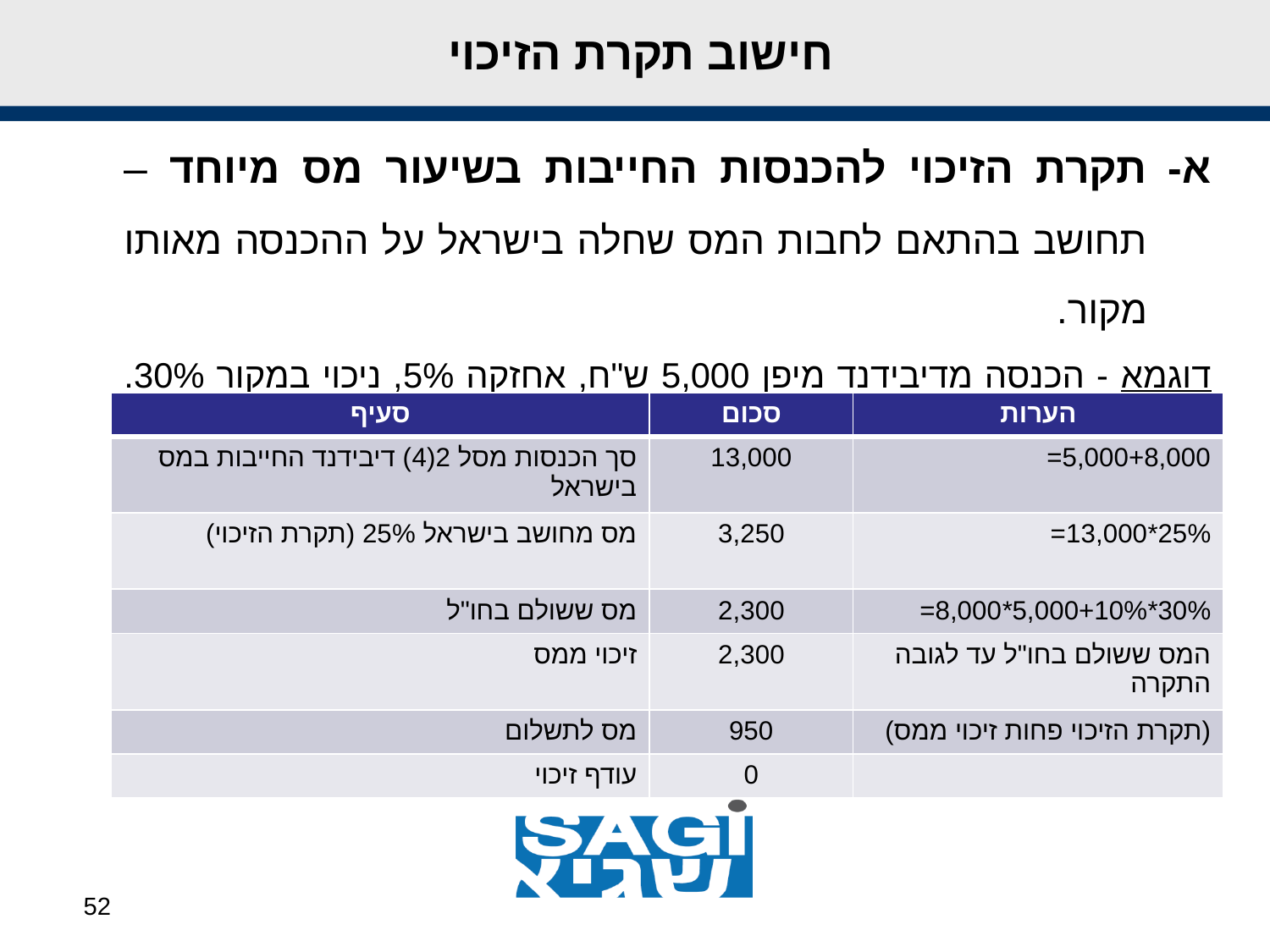

חישוב תקרת הזיכוי
תקרת הזיכוי להכנסות החייבות בשיעור מס מיוחד – תחושב בהתאם לחבות המס שחלה בישראל על ההכנסה מאותו מקור.
דוגמא - הכנסה מדיבידנד מיפן 5,000 ש"ח, אחזקה 5%, ניכוי במקור 30%. הכנסה מדיבידנד מארה"ב 8,000 ש"ח, אחזקה 8%, ניכוי במקור 10%:

| סעיף | סכום | הערות |
| --- | --- | --- |
| סך הכנסות מסל 2(4) דיבידנד החייבות במס בישראל | 13,000 | 5,000+8,000= |
| מס מחושב בישראל 25% (תקרת הזיכוי) | 3,250 | 25%\*13,000= |
| מס ששולם בחו"ל | 2,300 | 30%\*5,000+10%\*8,000= |
| זיכוי ממס | 2,300 | המס ששולם בחו"ל עד לגובה התקרה |
| מס לתשלום | 950 | (תקרת הזיכוי פחות זיכוי ממס) |
| עודף זיכוי | 0 |  |
52